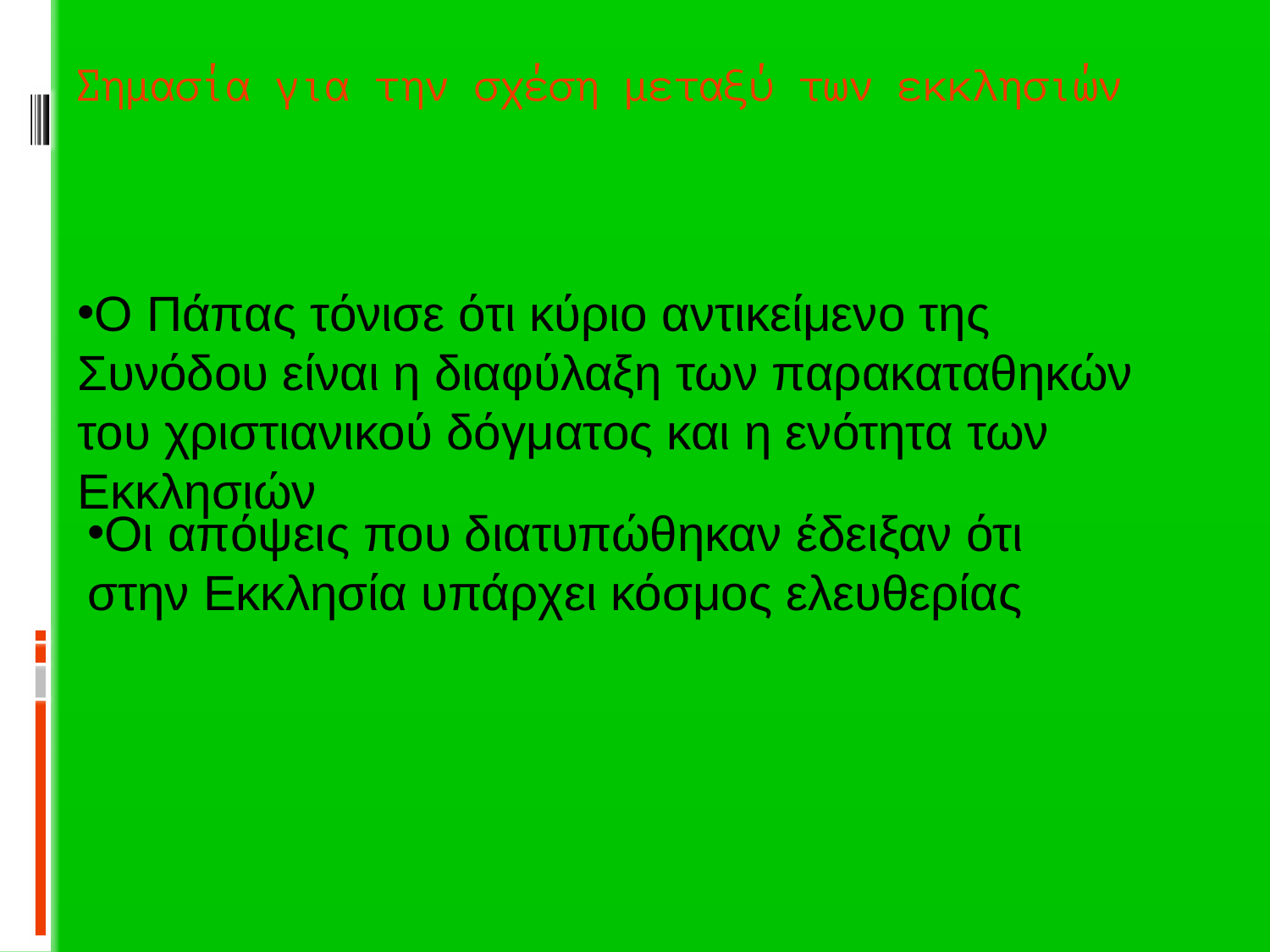

# Σημασία για την σχέση μεταξύ των εκκλησιών
Ο Πάπας τόνισε ότι κύριο αντικείμενο της Συνόδου είναι η διαφύλαξη των παρακαταθηκών του χριστιανικού δόγματος και η ενότητα των Εκκλησιών
Οι απόψεις που διατυπώθηκαν έδειξαν ότι στην Εκκλησία υπάρχει κόσμος ελευθερίας